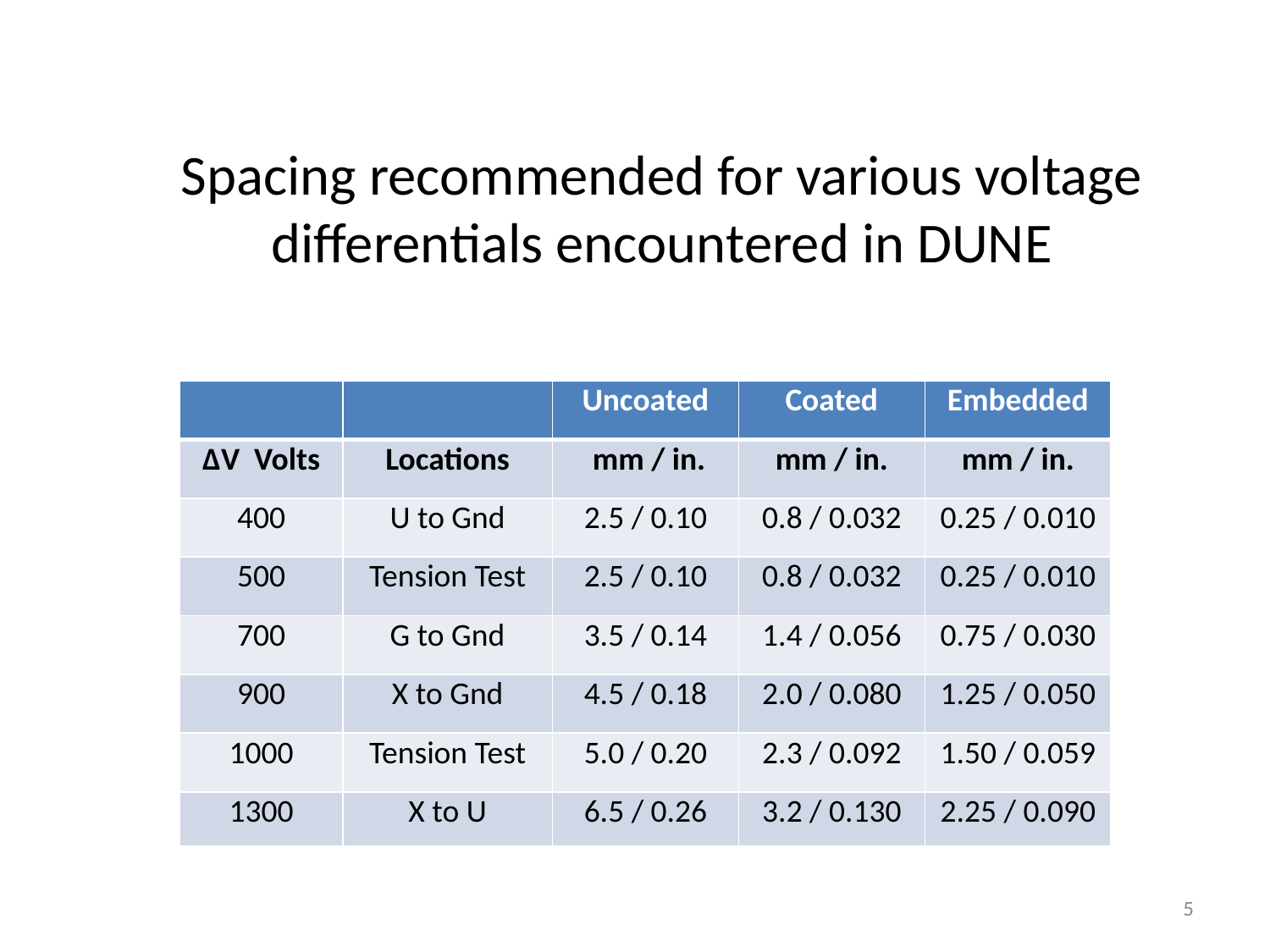

Spacing recommended for various voltage differentials encountered in DUNE
|  |  | Uncoated | Coated | Embedded |
| --- | --- | --- | --- | --- |
| ∆V Volts | Locations | mm / in. | mm / in. | mm / in. |
| 400 | U to Gnd | 2.5 / 0.10 | 0.8 / 0.032 | 0.25 / 0.010 |
| 500 | Tension Test | 2.5 / 0.10 | 0.8 / 0.032 | 0.25 / 0.010 |
| 700 | G to Gnd | 3.5 / 0.14 | 1.4 / 0.056 | 0.75 / 0.030 |
| 900 | X to Gnd | 4.5 / 0.18 | 2.0 / 0.080 | 1.25 / 0.050 |
| 1000 | Tension Test | 5.0 / 0.20 | 2.3 / 0.092 | 1.50 / 0.059 |
| 1300 | X to U | 6.5 / 0.26 | 3.2 / 0.130 | 2.25 / 0.090 |
5